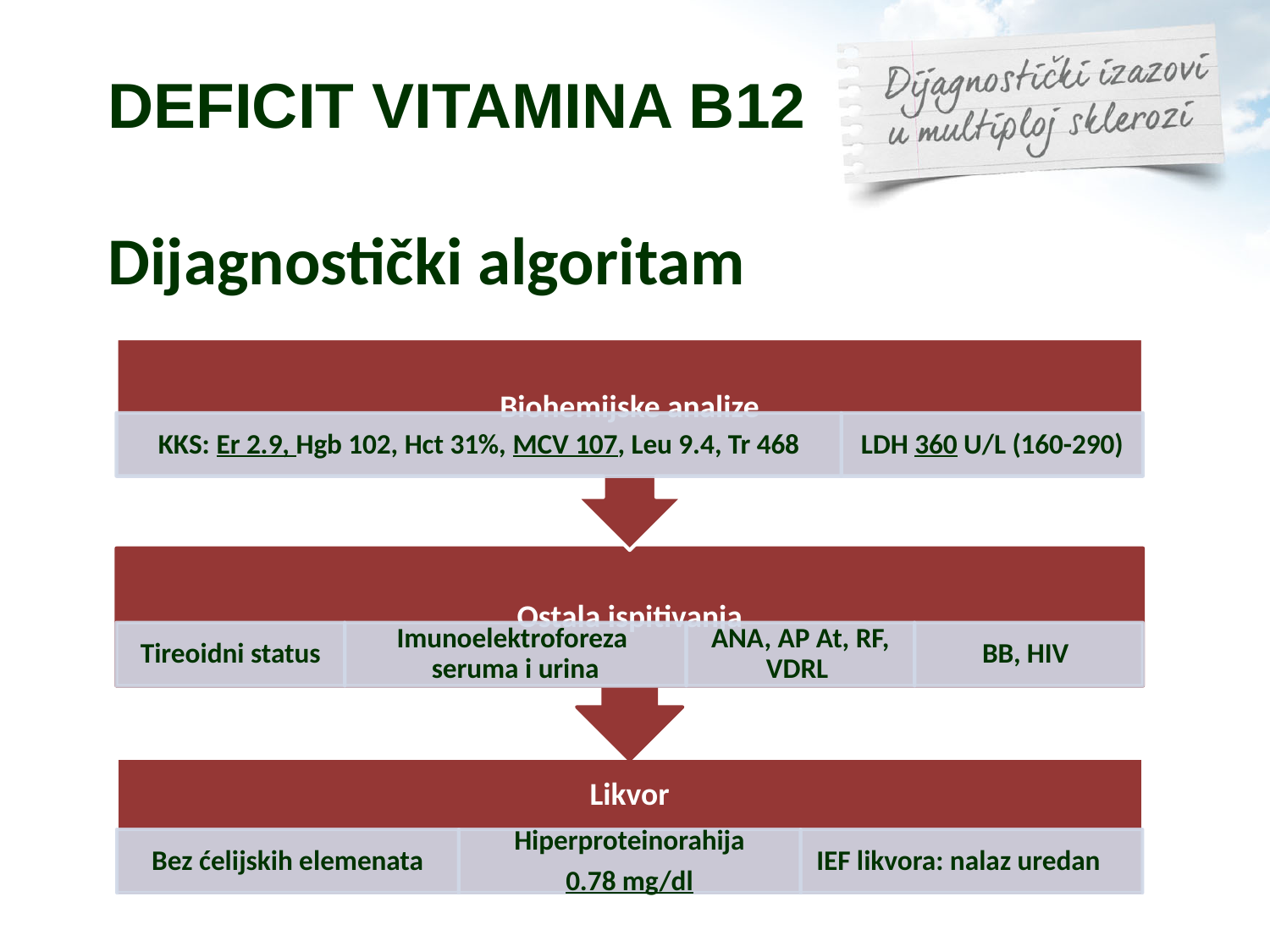

# DEFICIT VITAMINA B12
Dijagnostički algoritam

Likvor
Bez ćelijskih elemenata
Hiperproteinorahija
0.78 mg/dl
IEF likvora: nalaz uredan
Ostala ispitivanja
Tireoidni status
Imunoelektroforeza  seruma i urina
ANA, AP At, RF, VDRL
BB, HIV
Biohemijske analize
KKS: Er 2.9, Hgb 102, Hct 31%, MCV 107, Leu 9.4, Tr 468
LDH 360 U/L (160-290)